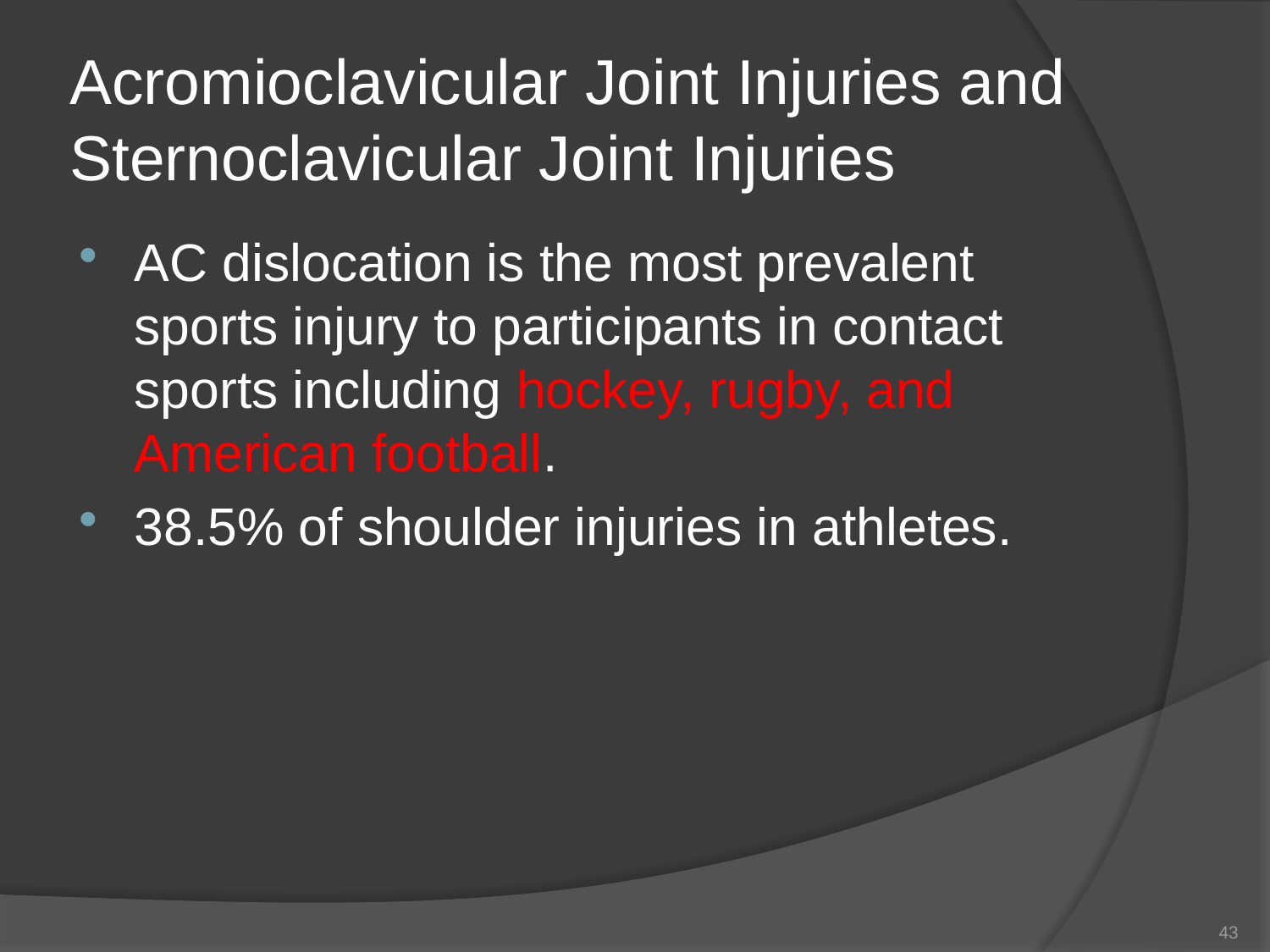

# Acromioclavicular Joint Injuries and Sternoclavicular Joint Injuries
AC dislocation is the most prevalent sports injury to participants in contact sports including hockey, rugby, and American football.
38.5% of shoulder injuries in athletes.

43